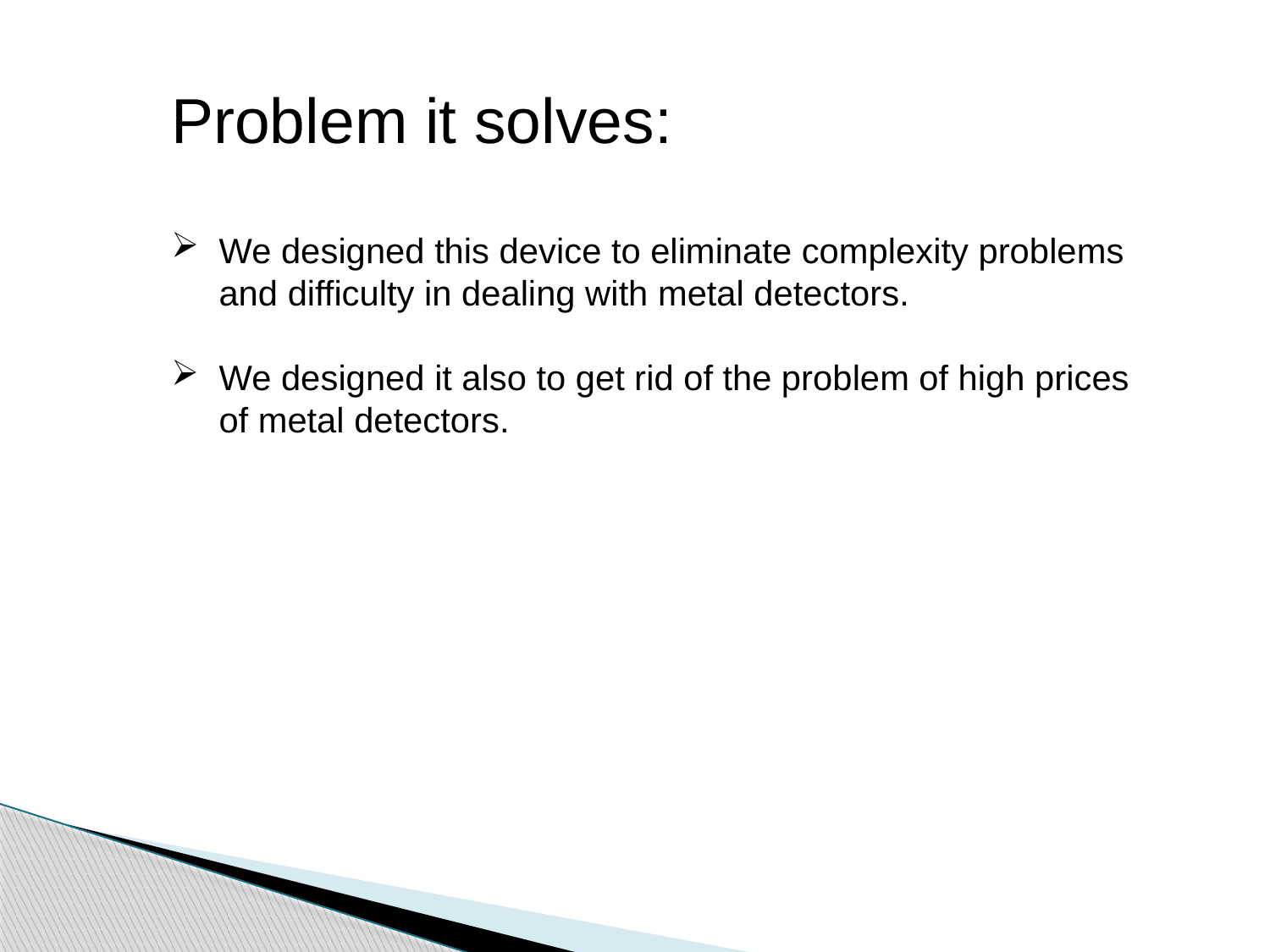

Problem it solves:
We designed this device to eliminate complexity problems and difficulty in dealing with metal detectors.

We designed it also to get rid of the problem of high prices of metal detectors.